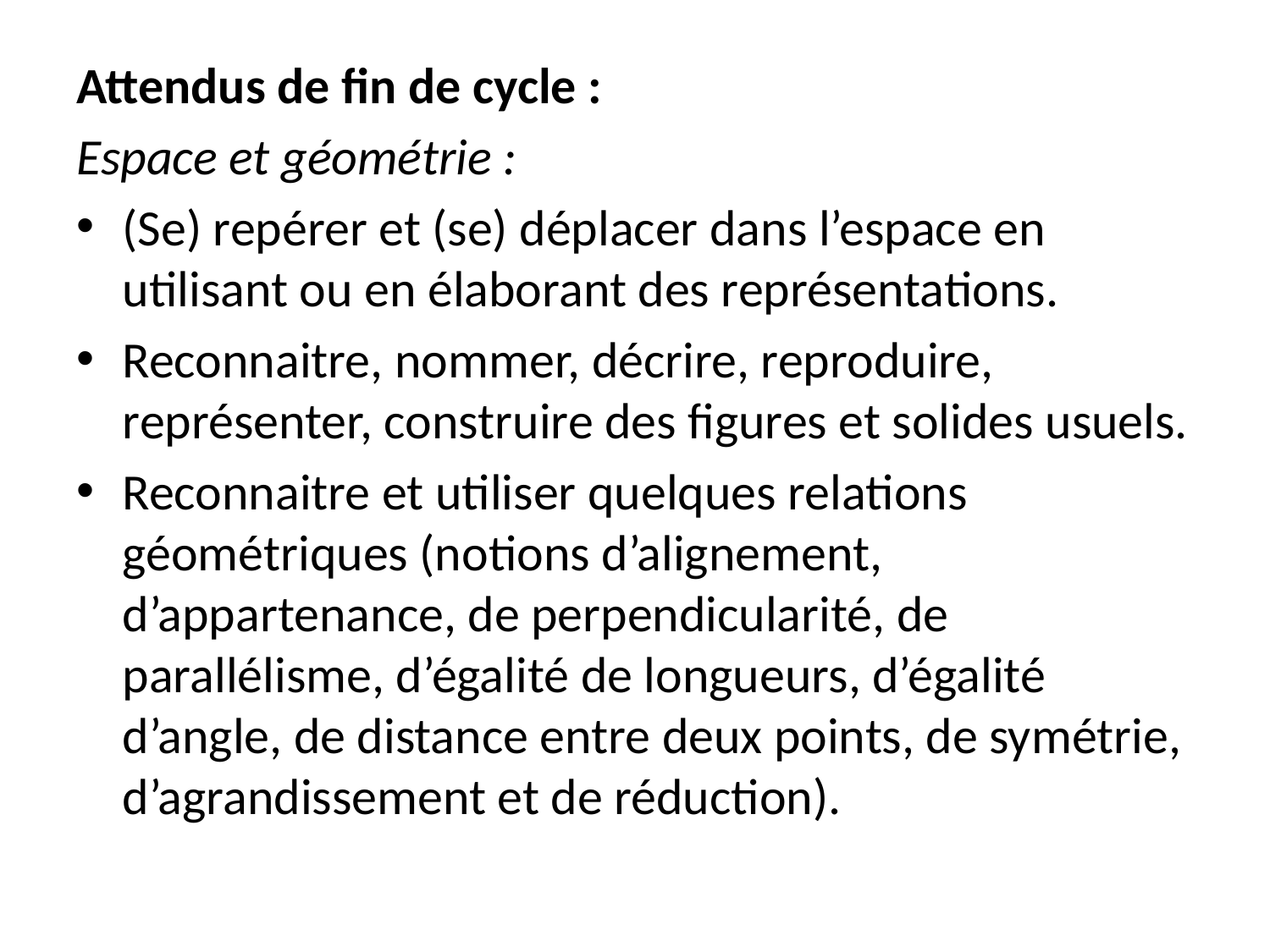

Attendus de fin de cycle :
Espace et géométrie :
(Se) repérer et (se) déplacer dans l’espace en utilisant ou en élaborant des représentations.
Reconnaitre, nommer, décrire, reproduire, représenter, construire des figures et solides usuels.
Reconnaitre et utiliser quelques relations géométriques (notions d’alignement, d’appartenance, de perpendicularité, de parallélisme, d’égalité de longueurs, d’égalité d’angle, de distance entre deux points, de symétrie, d’agrandissement et de réduction).